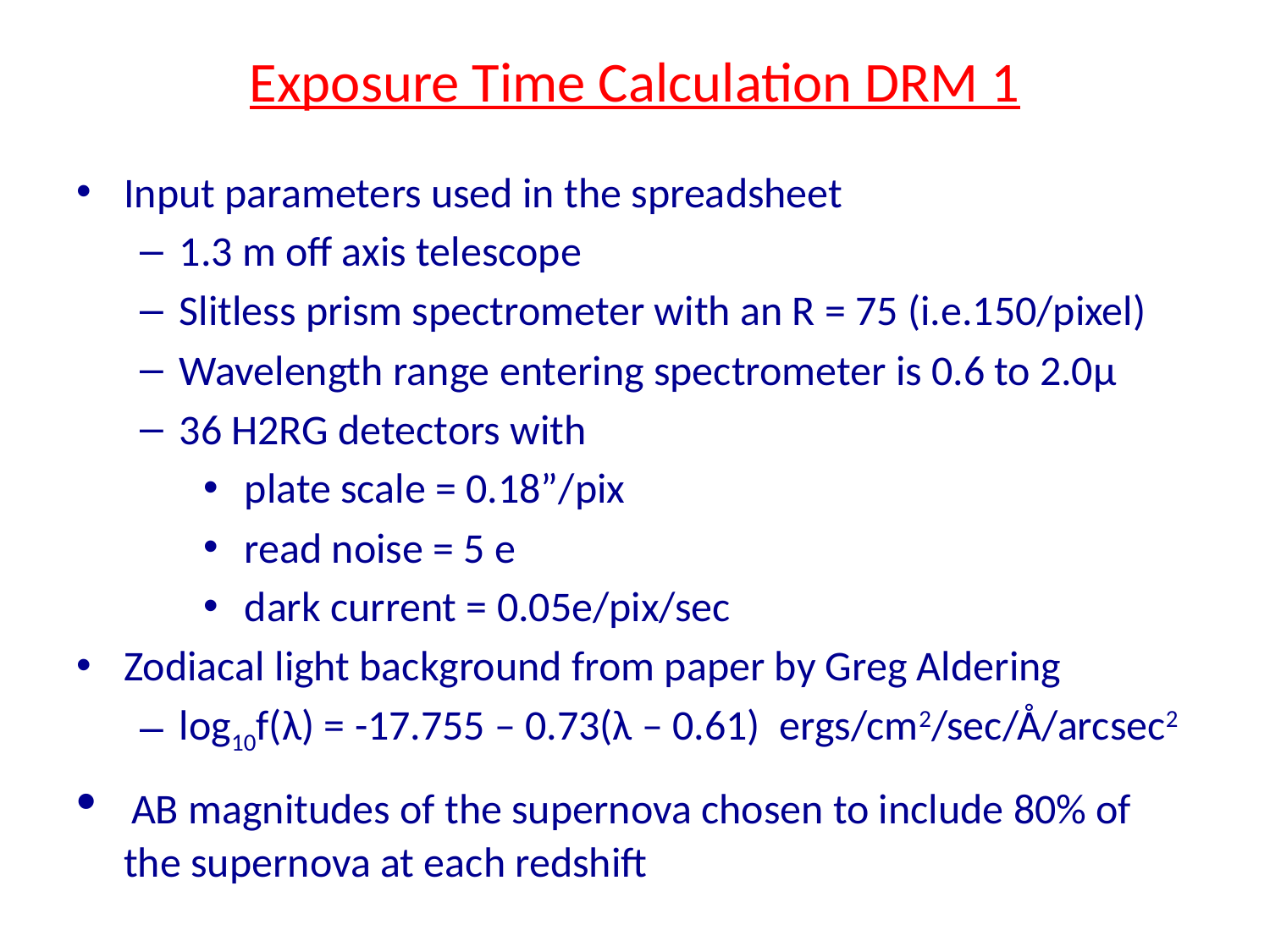

# Exposure Time Calculation DRM 1
Input parameters used in the spreadsheet
1.3 m off axis telescope
Slitless prism spectrometer with an R = 75 (i.e.150/pixel)
Wavelength range entering spectrometer is 0.6 to 2.0μ
36 H2RG detectors with
 plate scale = 0.18”/pix
 read noise = 5 e
 dark current = 0.05e/pix/sec
Zodiacal light background from paper by Greg Aldering
log10f(λ) = -17.755 – 0.73(λ – 0.61)  ergs/cm2/sec/Å/arcsec2
 AB magnitudes of the supernova chosen to include 80% of the supernova at each redshift